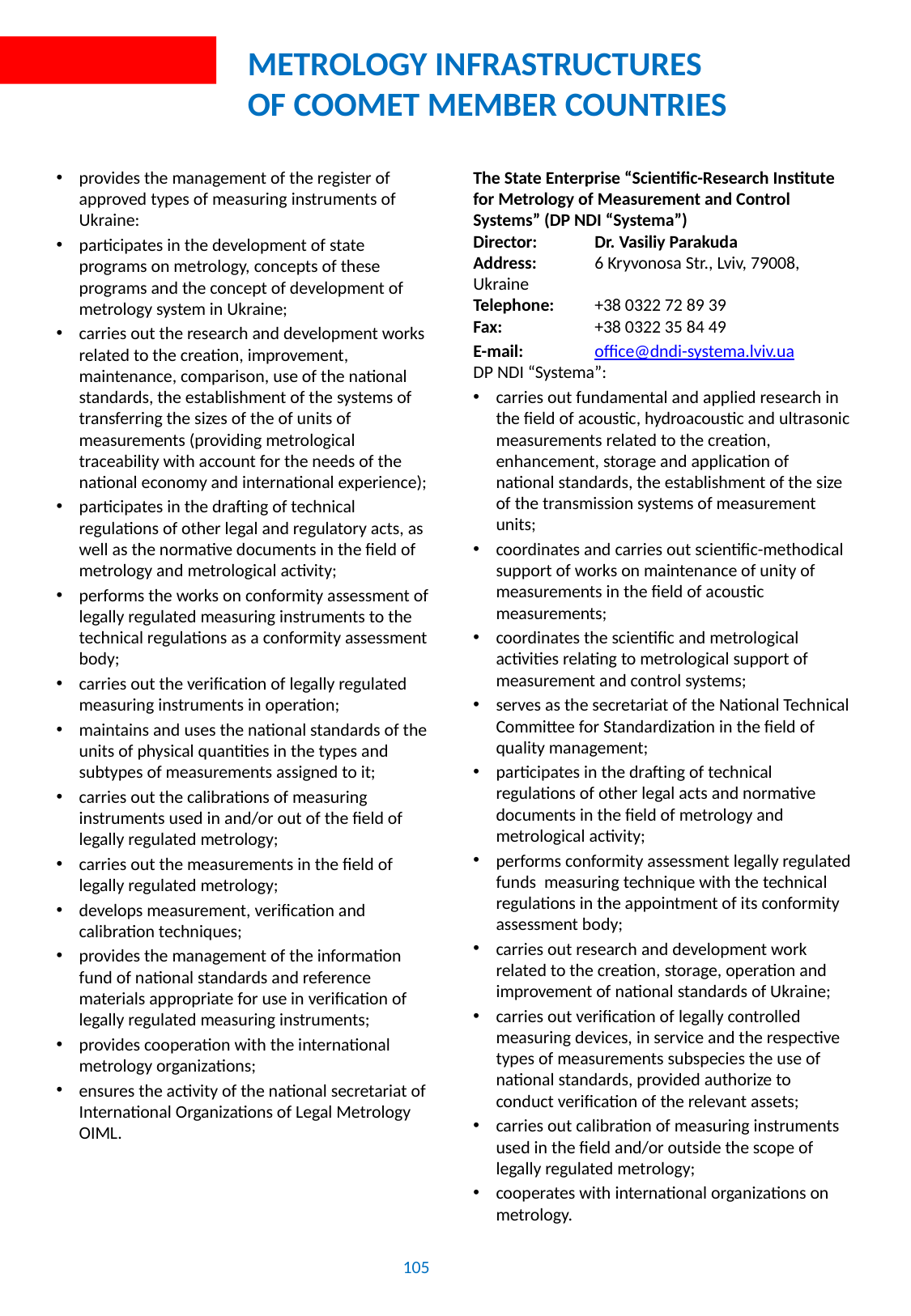

# Metrology infrastructures of COOMET Member Countries
provides the management of the register of approved types of measuring instruments of Ukraine:
participates in the development of state programs on metrology, concepts of these programs and the concept of development of metrology system in Ukraine;
carries out the research and development works related to the creation, improvement, maintenance, comparison, use of the national standards, the establishment of the systems of transferring the sizes of the of units of measurements (providing metrological traceability with account for the needs of the national economy and international experience);
participates in the drafting of technical regulations of other legal and regulatory acts, as well as the normative documents in the field of metrology and metrological activity;
performs the works on conformity assessment of legally regulated measuring instruments to the technical regulations as a conformity assessment body;
carries out the verification of legally regulated measuring instruments in operation;
maintains and uses the national standards of the units of physical quantities in the types and subtypes of measurements assigned to it;
carries out the calibrations of measuring instruments used in and/or out of the field of legally regulated metrology;
carries out the measurements in the field of legally regulated metrology;
develops measurement, verification and calibration techniques;
provides the management of the information fund of national standards and reference materials appropriate for use in verification of legally regulated measuring instruments;
provides cooperation with the international metrology organizations;
ensures the activity of the national secretariat of International Organizations of Legal Metrology OIML.

The State Enterprise “Scientific-Research Institute for Metrology of Measurement and Control Systems” (DP NDI “Systema”)
Director:	Dr. Vasiliy Parakuda
Address:	6 Kryvonosa Str., Lviv, 79008, 	Ukraine
Telephone:	+38 0322 72 89 39
Fax:	+38 0322 35 84 49
E-mail:	office@dndi-systema.lviv.ua
DP NDI “Systema”:
carries out fundamental and applied research in the field of acoustic, hydroacoustic and ultrasonic measurements related to the creation, enhancement, storage and application of national standards, the establishment of the size of the transmission systems of measurement units;
coordinates and carries out scientific-methodical support of works on maintenance of unity of measurements in the field of acoustic measurements;
coordinates the scientific and metrological activities relating to metrological support of measurement and control systems;
serves as the secretariat of the National Technical Committee for Standardization in the field of quality management;
participates in the drafting of technical regulations of other legal acts and normative documents in the field of metrology and metrological activity;
performs conformity assessment legally regulated funds  measuring technique with the technical regulations in the appointment of its conformity assessment body;
carries out research and development work related to the creation, storage, operation and improvement of national standards of Ukraine;
carries out verification of legally controlled measuring devices, in service and the respective types of measurements subspecies the use of national standards, provided authorize to conduct verification of the relevant assets;
carries out calibration of measuring instruments used in the field and/or outside the scope of legally regulated metrology;
cooperates with international organizations on metrology.